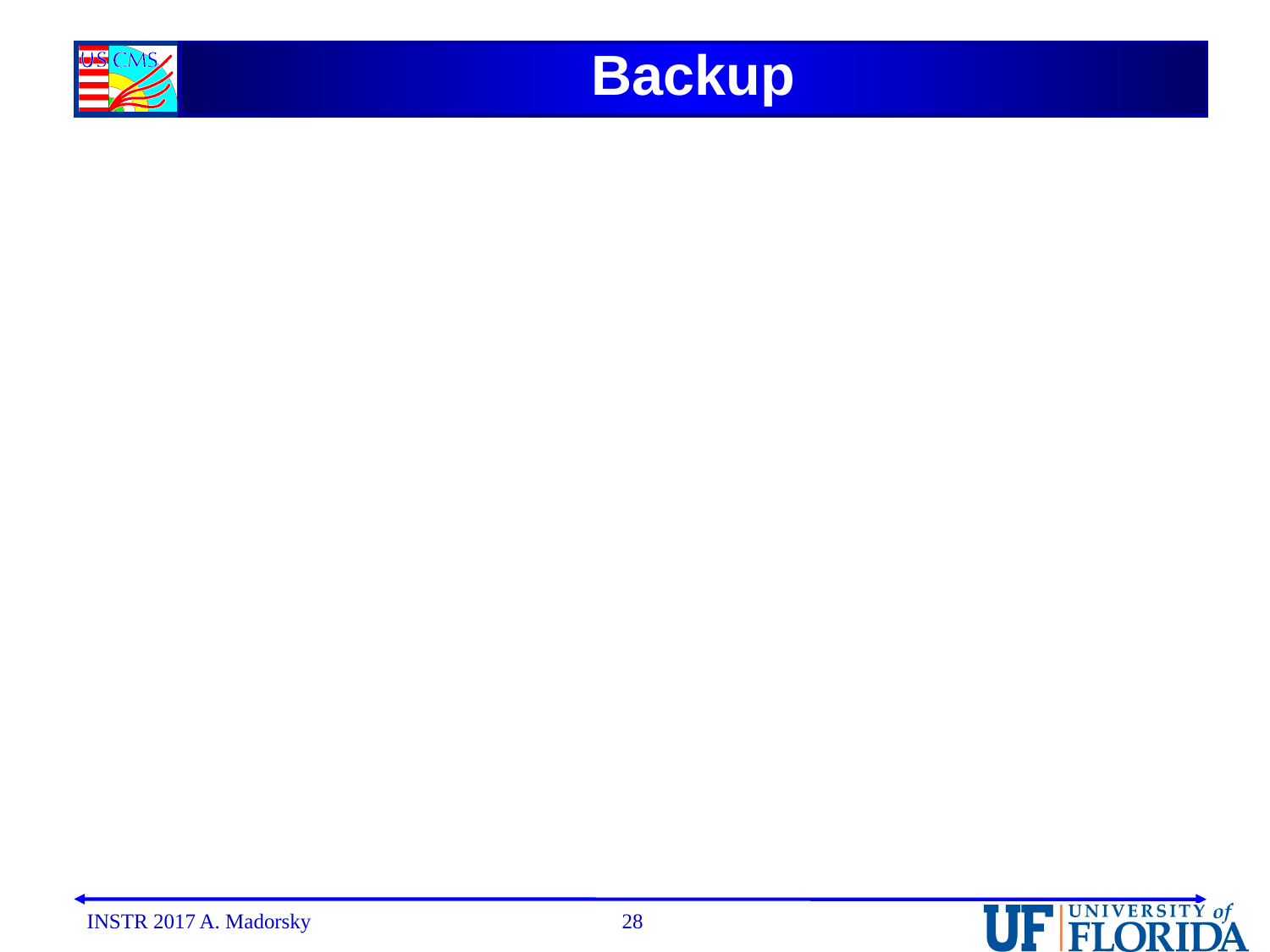

# Backup
INSTR 2017 A. Madorsky
28